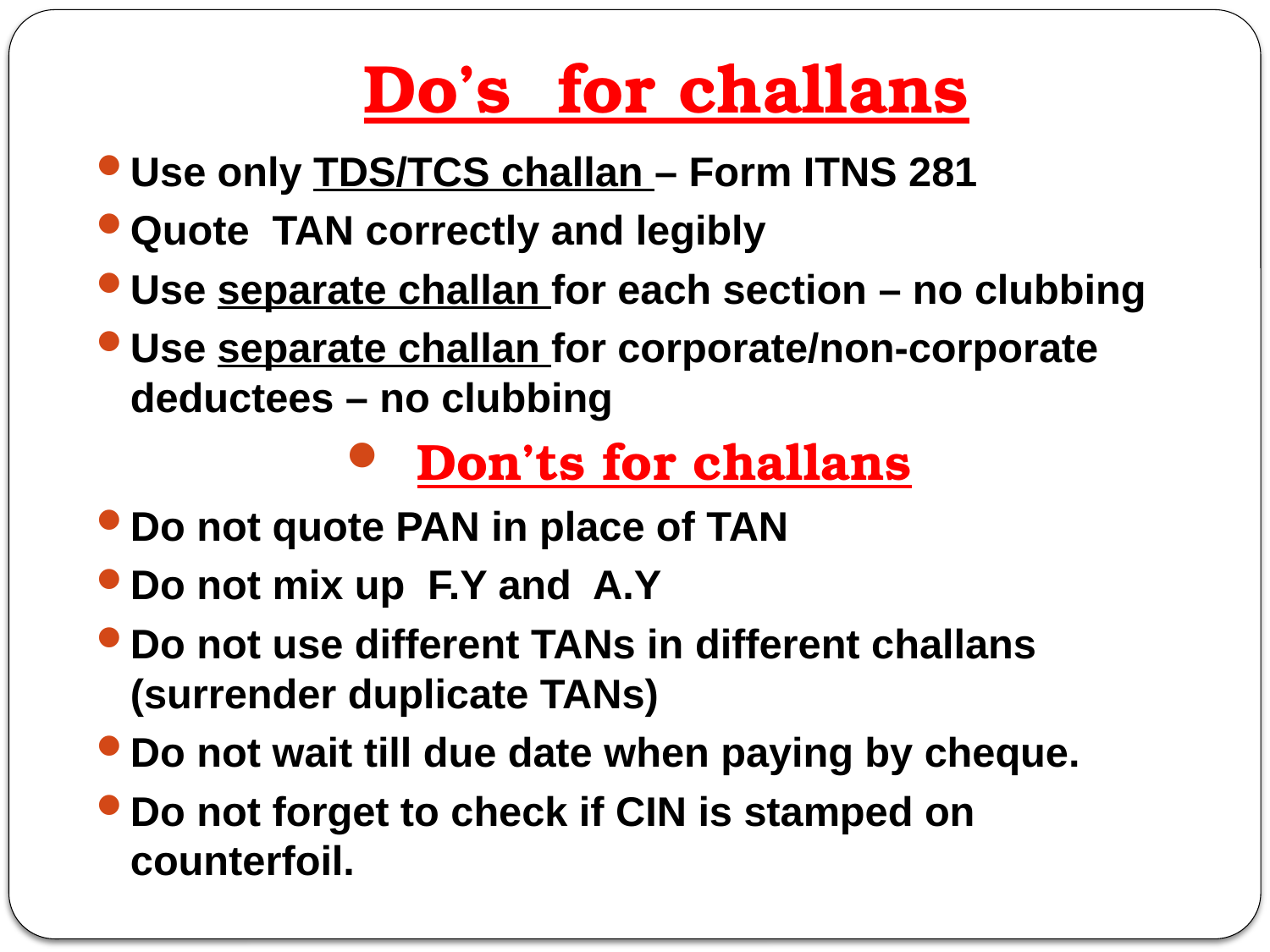

# Do’s  for challans
Use only TDS/TCS challan – Form ITNS 281
Quote  TAN correctly and legibly
Use separate challan for each section – no clubbing
Use separate challan for corporate/non-corporate deductees – no clubbing
Don’ts for challans
Do not quote PAN in place of TAN
Do not mix up  F.Y and  A.Y
Do not use different TANs in different challans (surrender duplicate TANs)
Do not wait till due date when paying by cheque.
Do not forget to check if CIN is stamped on counterfoil.